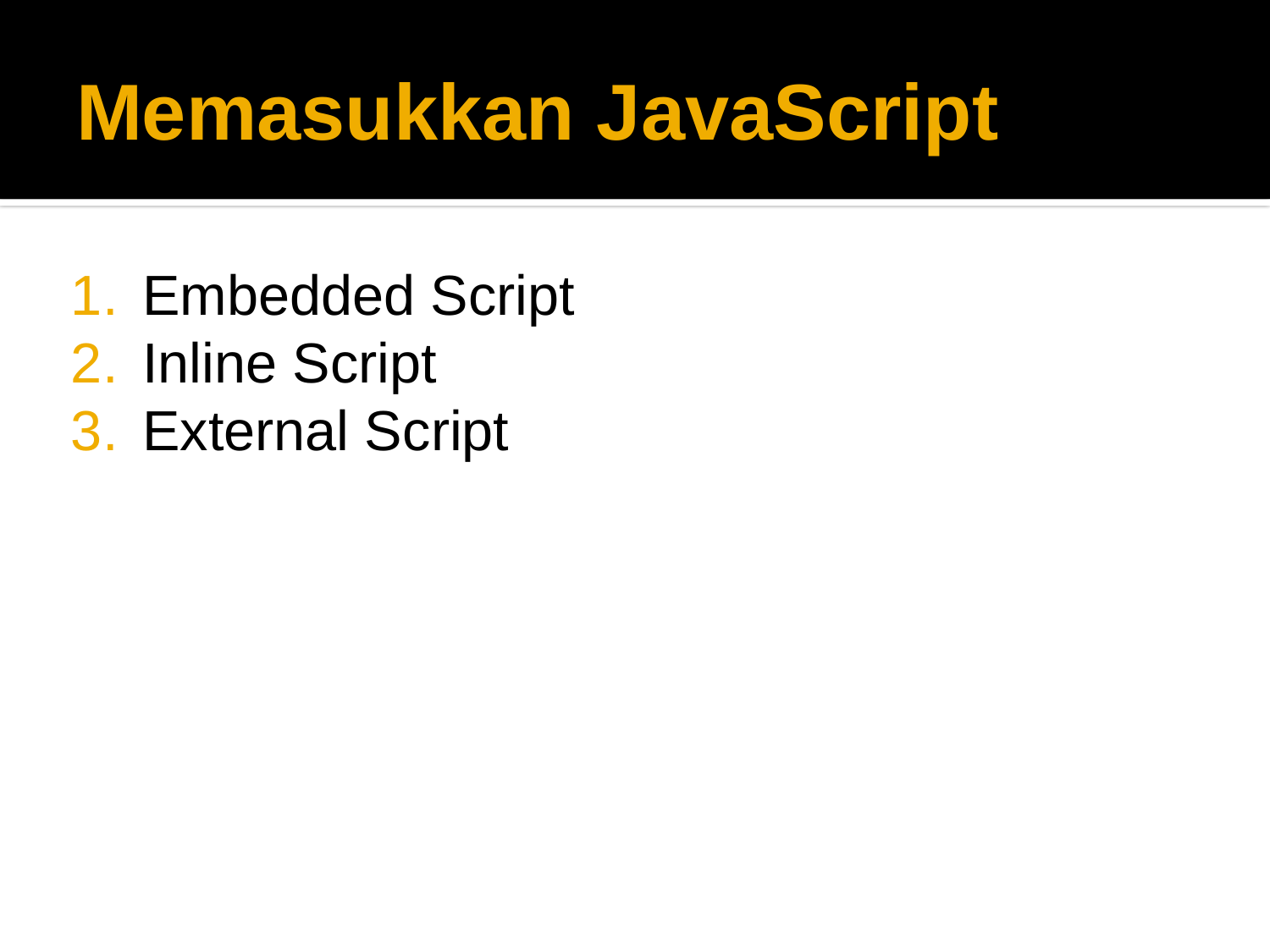

# Memasukkan JavaScript
Embedded Script
Inline Script
External Script